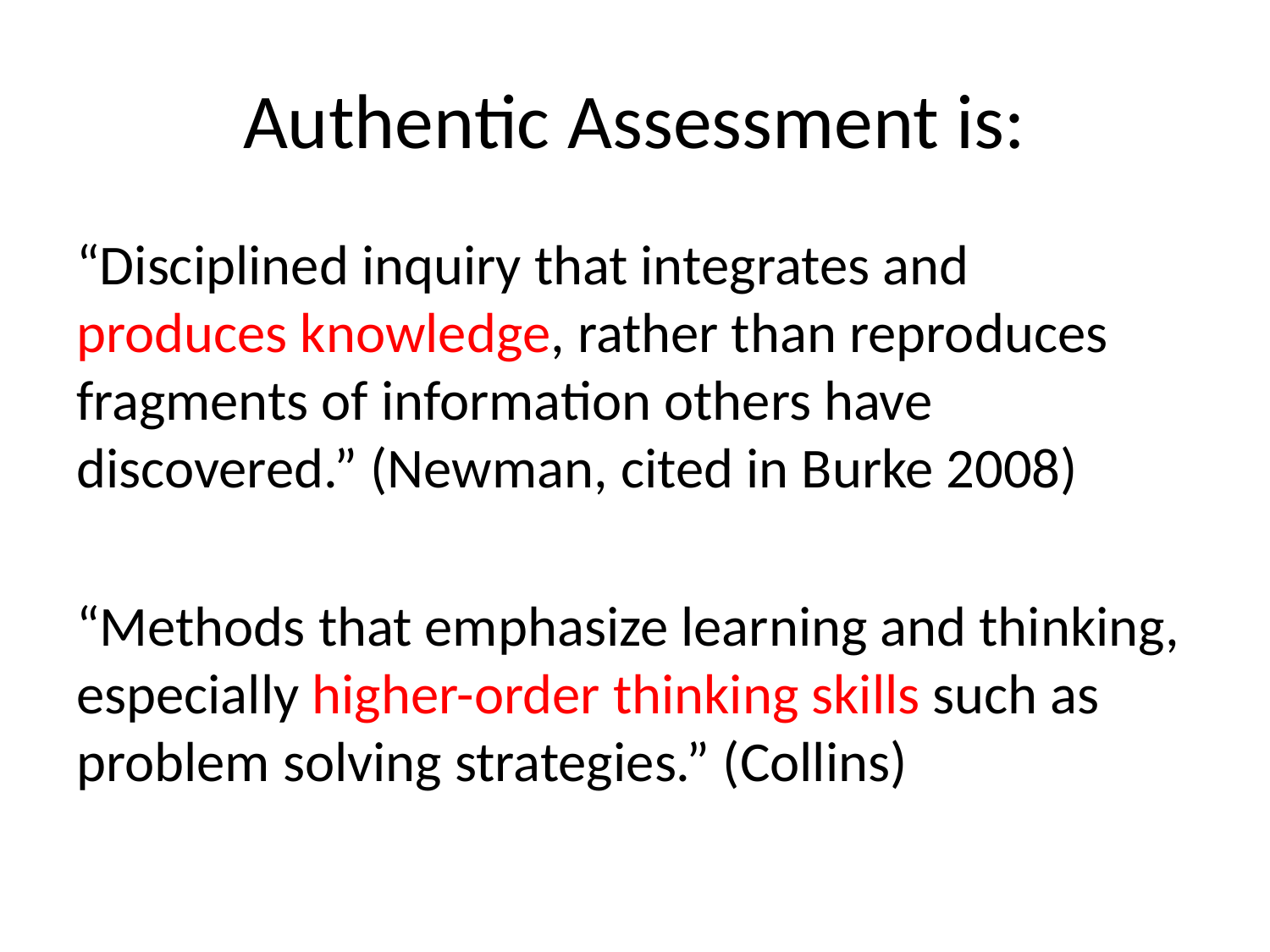

# Authentic Assessment is:
“Disciplined inquiry that integrates and produces knowledge, rather than reproduces fragments of information others have discovered.” (Newman, cited in Burke 2008)

“Methods that emphasize learning and thinking, especially higher-order thinking skills such as problem solving strategies.” (Collins)